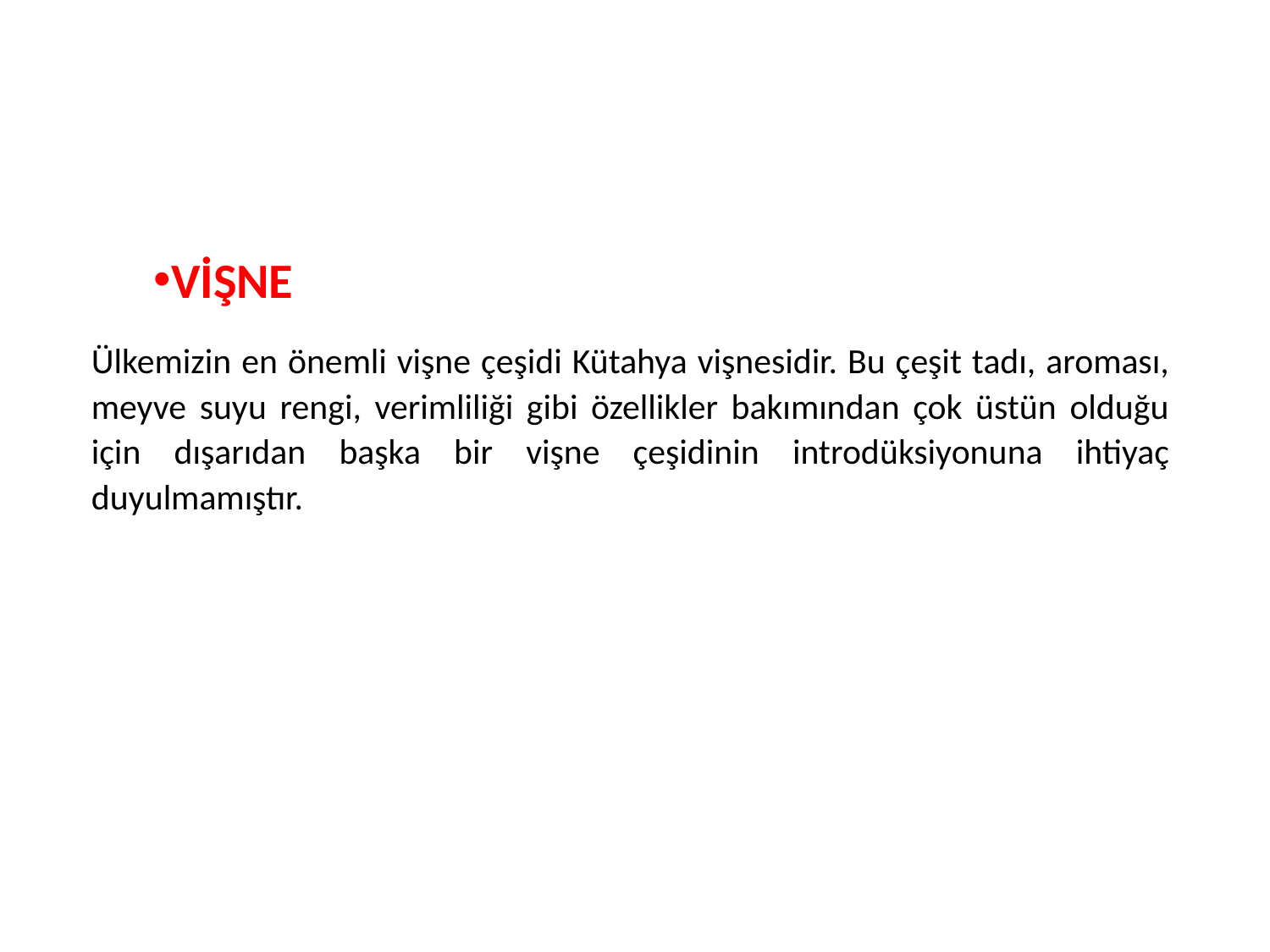

VİŞNE
Ülkemizin en önemli vişne çeşidi Kütahya vişnesidir. Bu çeşit tadı, aroması, meyve suyu rengi, verimliliği gibi özellikler bakımından çok üstün olduğu için dışarıdan başka bir vişne çeşidinin introdüksiyonuna ihtiyaç duyulmamıştır.